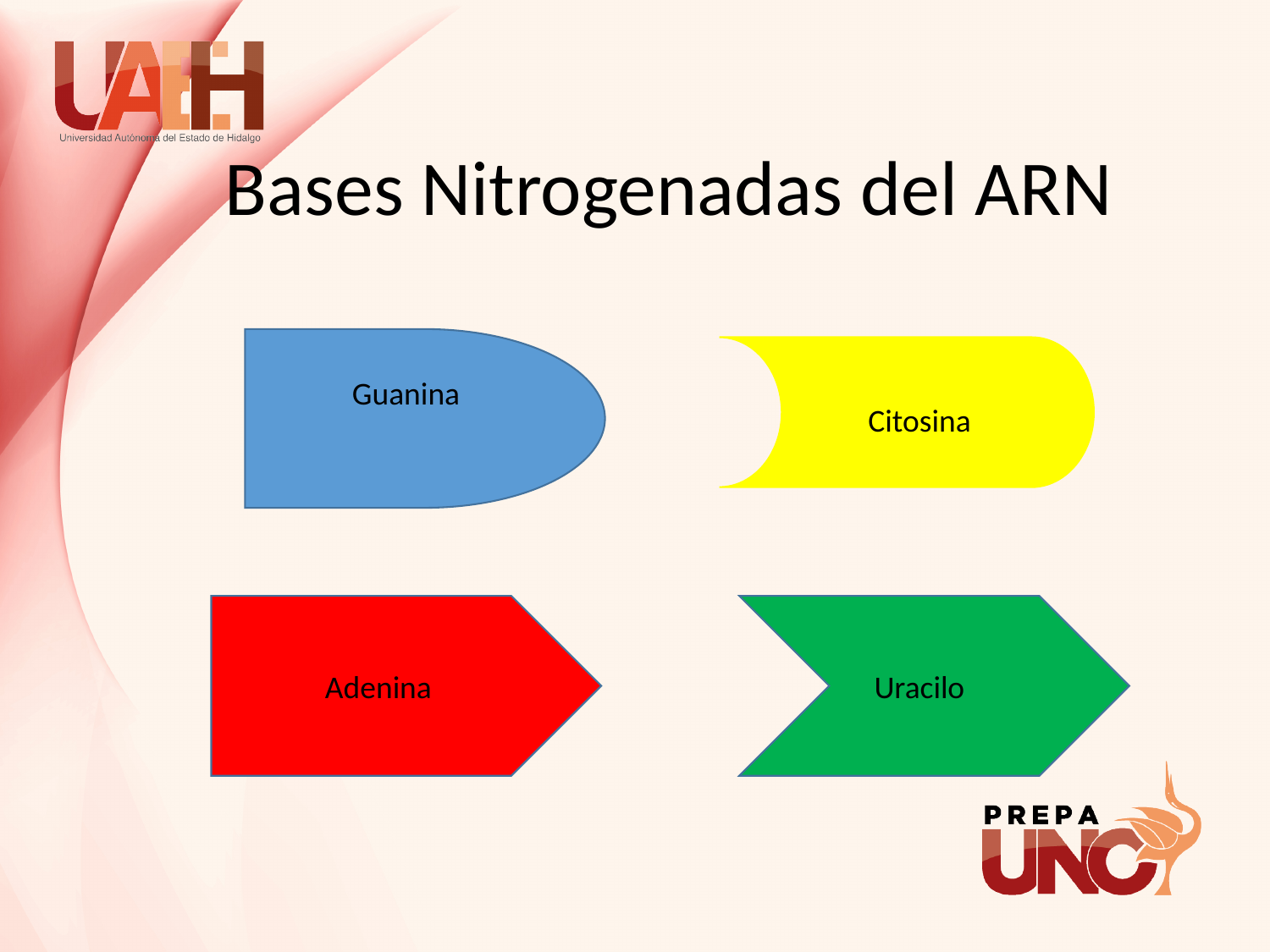

# Bases Nitrogenadas del ARN

Guanina
Citosina

Adenina
Uracilo